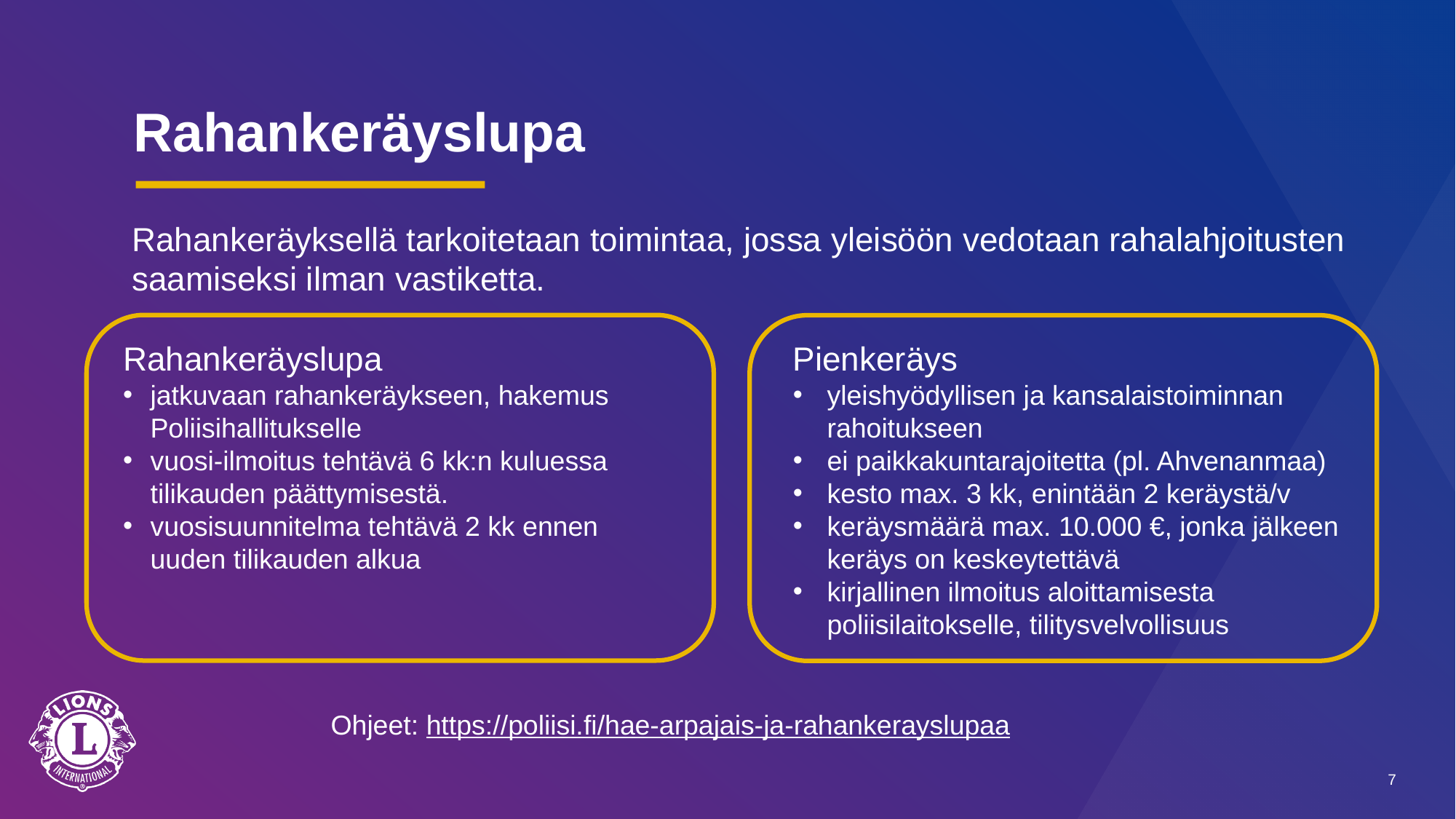

# Rahankeräyslupa
Rahankeräyksellä tarkoitetaan toimintaa, jossa yleisöön vedotaan rahalahjoitusten saamiseksi ilman vastiketta.

Rahankeräyslupa
jatkuvaan rahankeräykseen, hakemus Poliisihallitukselle
vuosi-ilmoitus tehtävä 6 kk:n kuluessa tilikauden päättymisestä.
vuosisuunnitelma tehtävä 2 kk ennen uuden tilikauden alkua
Pienkeräys
yleishyödyllisen ja kansalaistoiminnan rahoitukseen
ei paikkakuntarajoitetta (pl. Ahvenanmaa)
kesto max. 3 kk, enintään 2 keräystä/v
keräysmäärä max. 10.000 €, jonka jälkeen keräys on keskeytettävä
kirjallinen ilmoitus aloittamisesta poliisilaitokselle, tilitysvelvollisuus

Ohjeet: https://poliisi.fi/hae-arpajais-ja-rahankerayslupaa